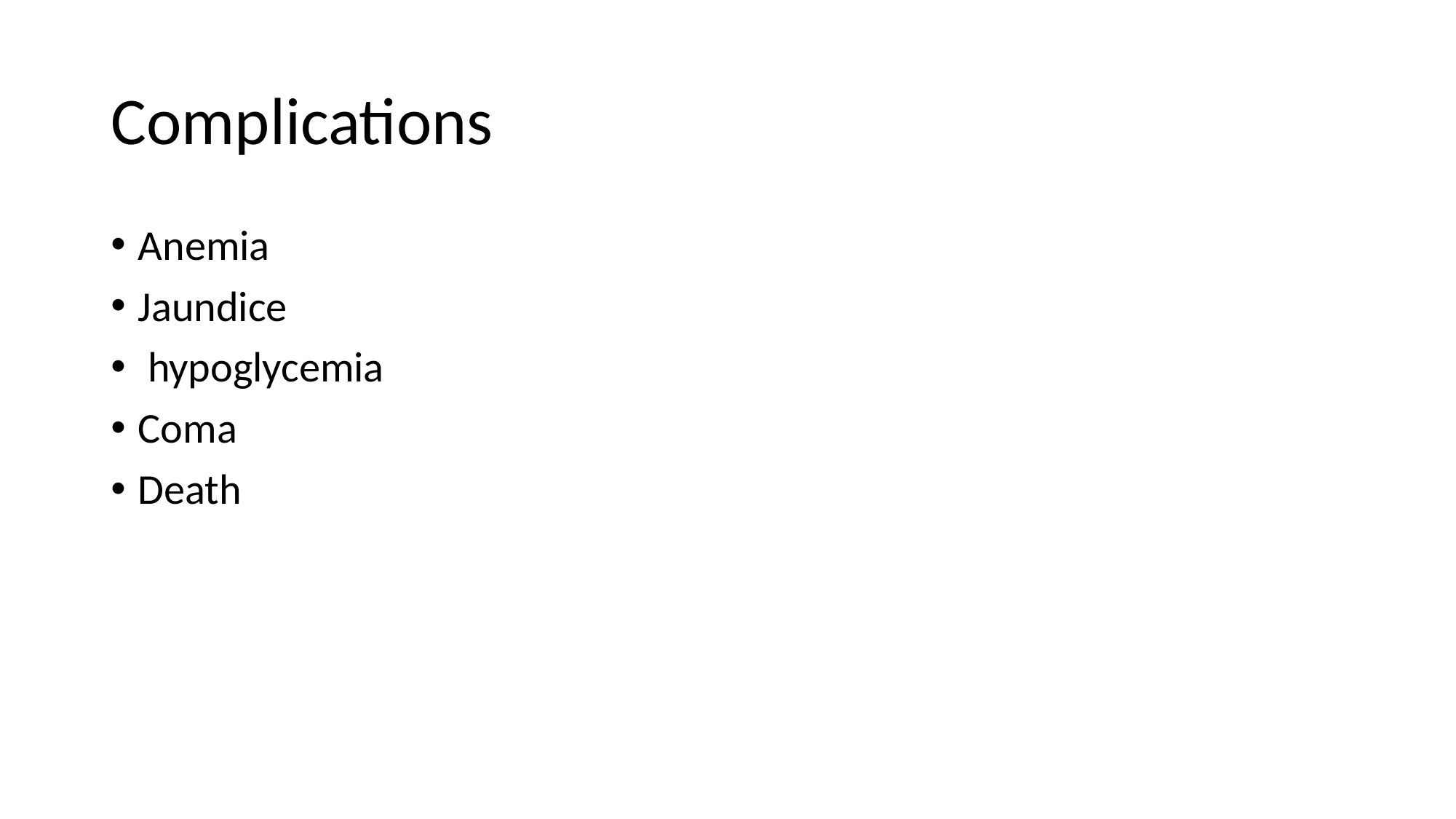

# Complications
Anemia
Jaundice
 hypoglycemia
Coma
Death